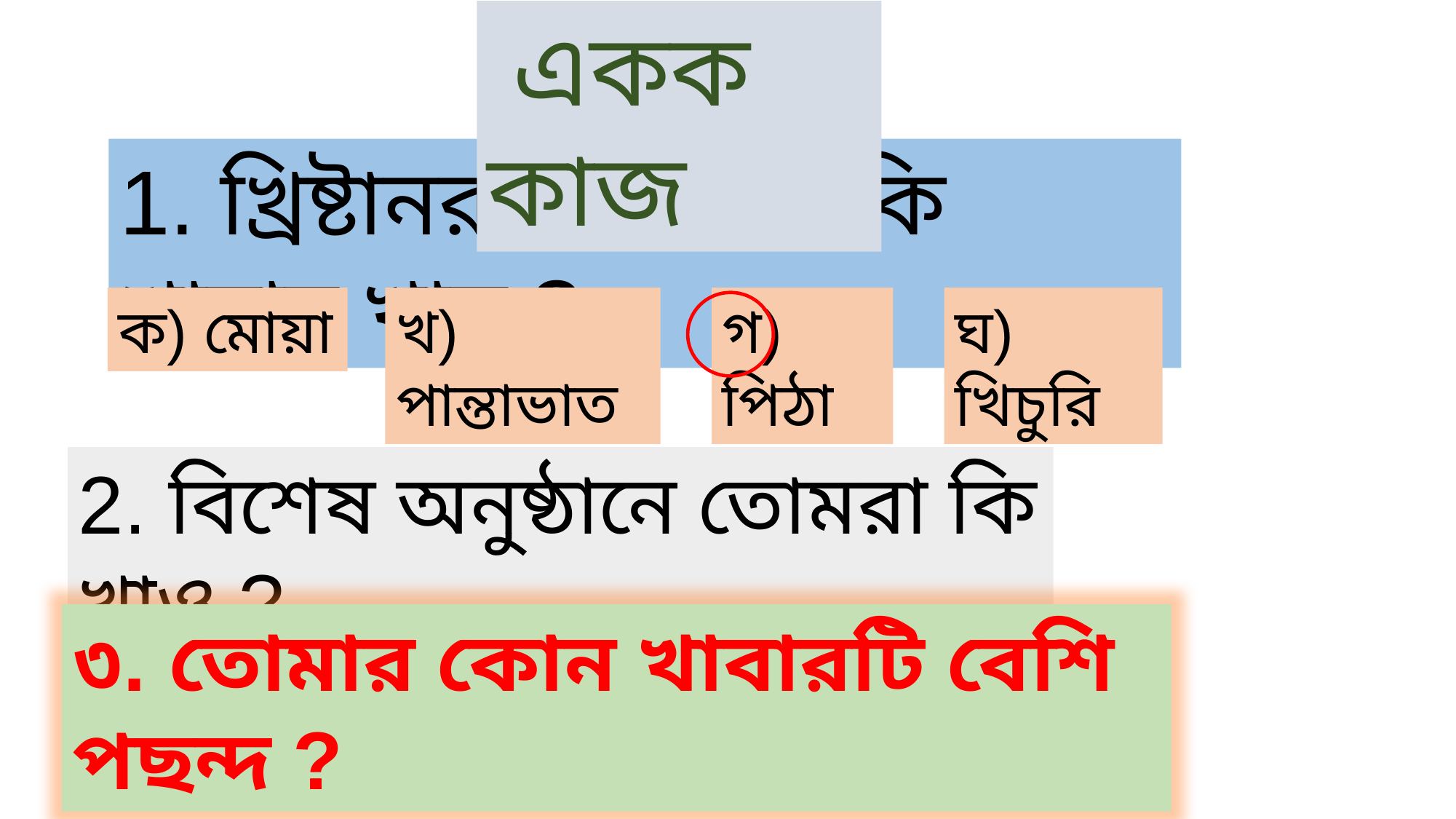

একক কাজ
1. খ্রিষ্টানরা বড়দিনে কি খাবার খায় ?
ক) মোয়া
খ) পান্তাভাত
গ) পিঠা
ঘ) খিচুরি

2. বিশেষ অনুষ্ঠানে তোমরা কি খাও ?
৩. তোমার কোন খাবারটি বেশি পছন্দ ?